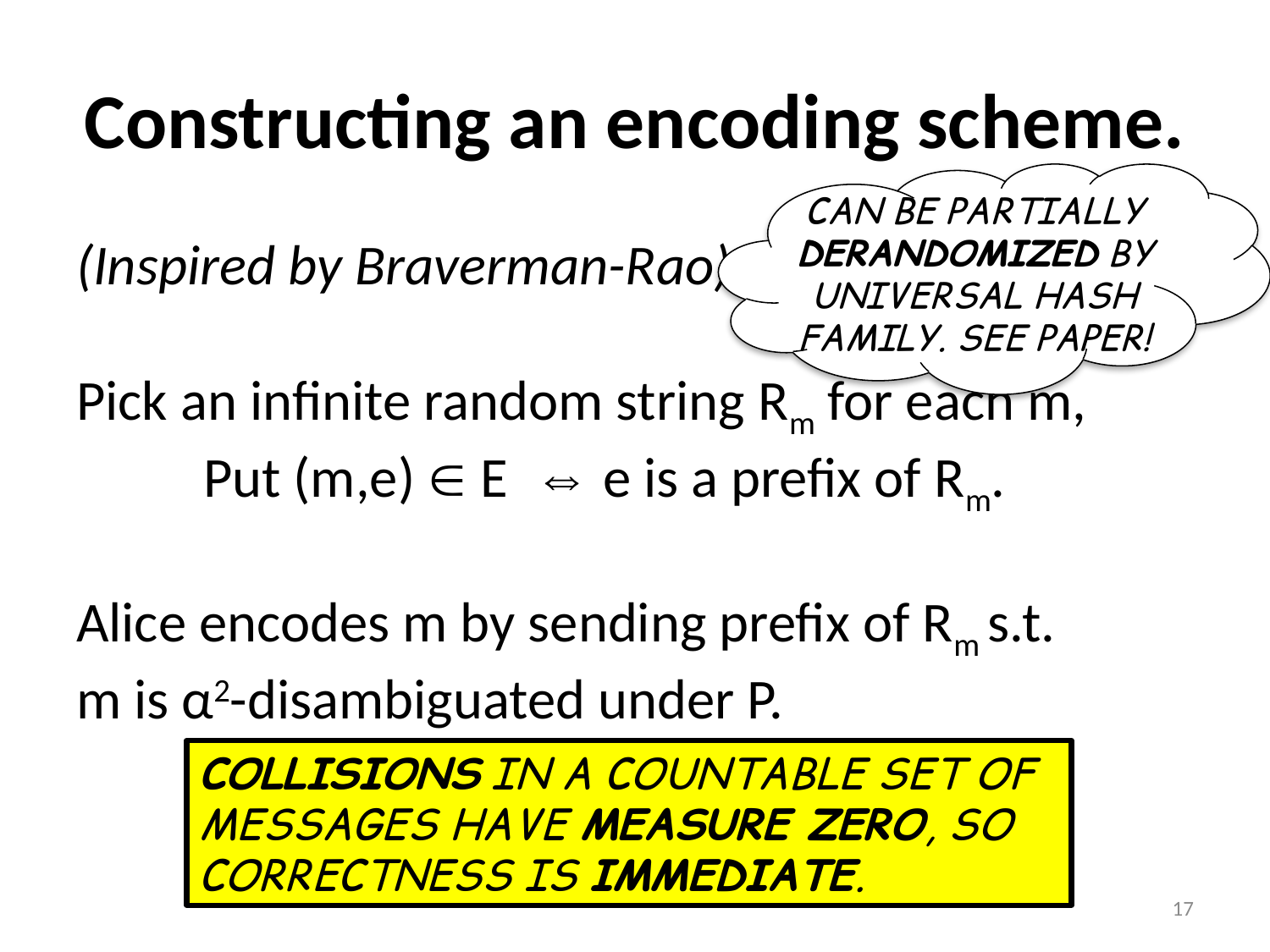

# Constructing an encoding scheme.
CAN BE PARTIALLY DERANDOMIZED BY UNIVERSAL HASH FAMILY. SEE PAPER!
(Inspired by Braverman-Rao)
Pick an infinite random string Rm for each m,
	Put (m,e) ∈ E  ⇔ e is a prefix of Rm.
Alice encodes m by sending prefix of Rm s.t.
m is α2-disambiguated under P.
COLLISIONS IN A COUNTABLE SET OF MESSAGES HAVE MEASURE ZERO, SO CORRECTNESS IS IMMEDIATE.
17